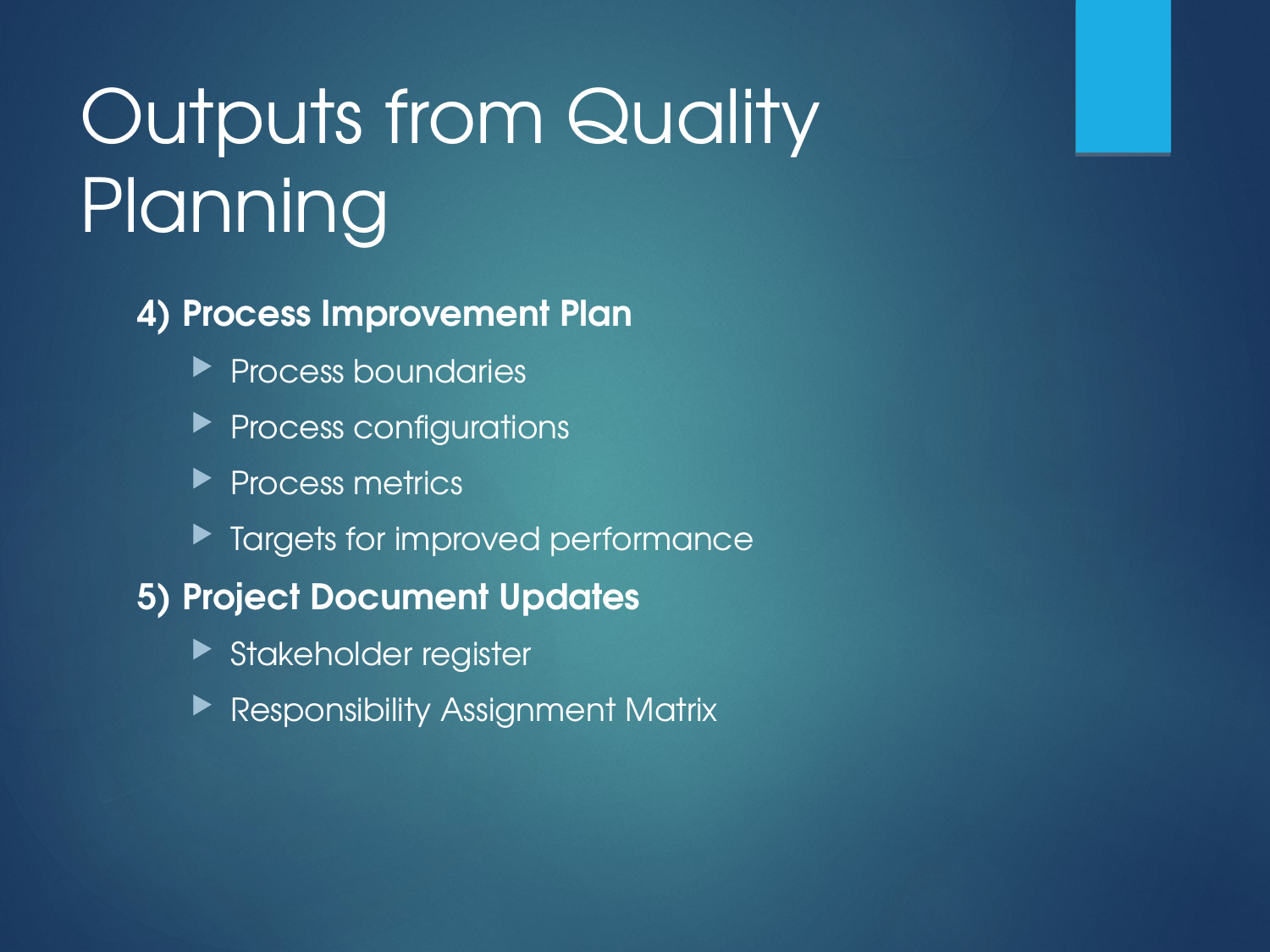

# Outputs from Quality Planning
 4) Process Improvement Plan
Process boundaries
Process configurations
Process metrics
Targets for improved performance
 5) Project Document Updates
Stakeholder register
Responsibility Assignment Matrix